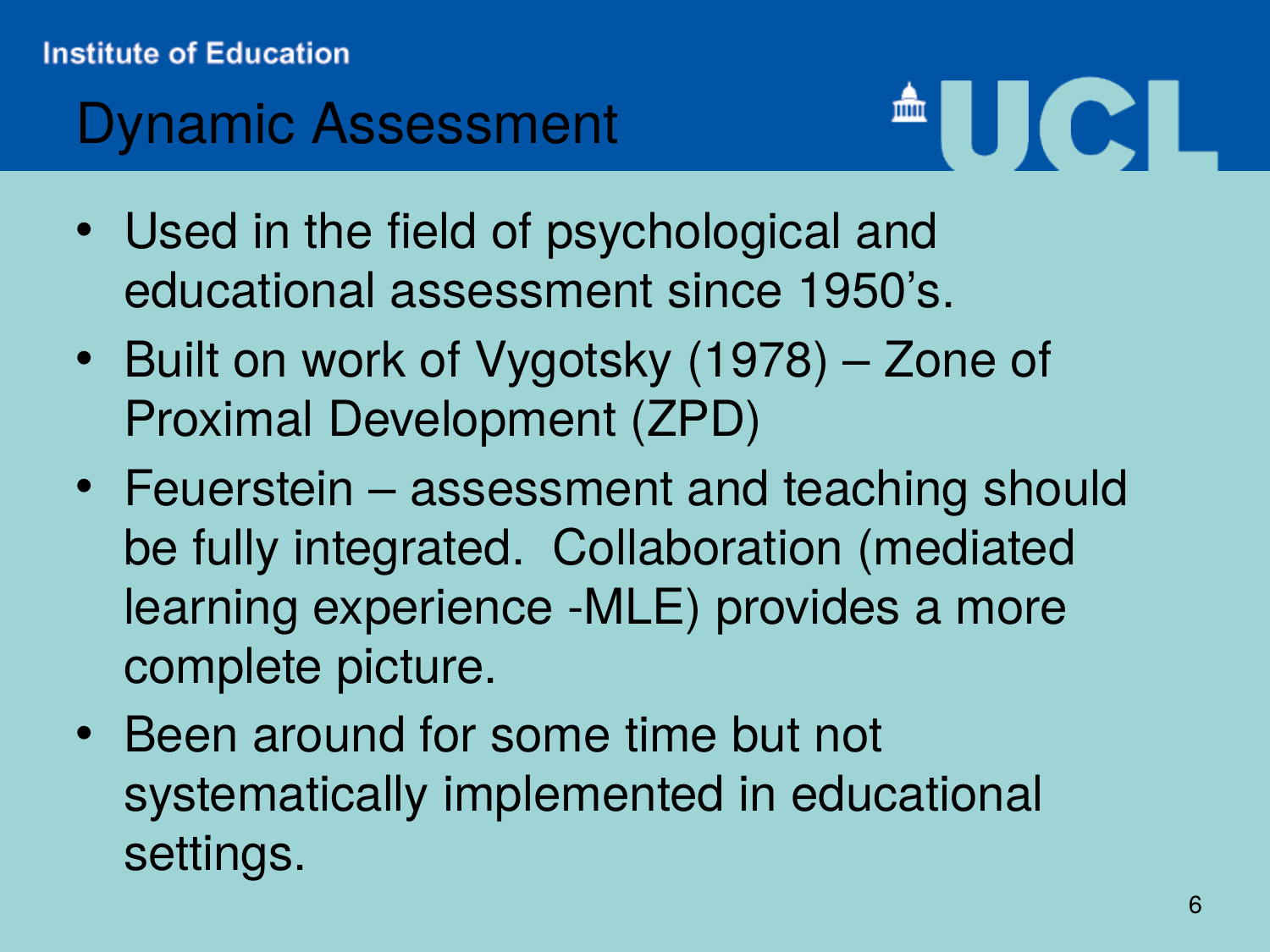

# Dynamic Assessment
Used in the field of psychological and educational assessment since 1950’s.
Built on work of Vygotsky (1978) – Zone of Proximal Development (ZPD)
Feuerstein – assessment and teaching should be fully integrated.  Collaboration (mediated learning experience -MLE) provides a more complete picture.
Been around for some time but not systematically implemented in educational settings.

6